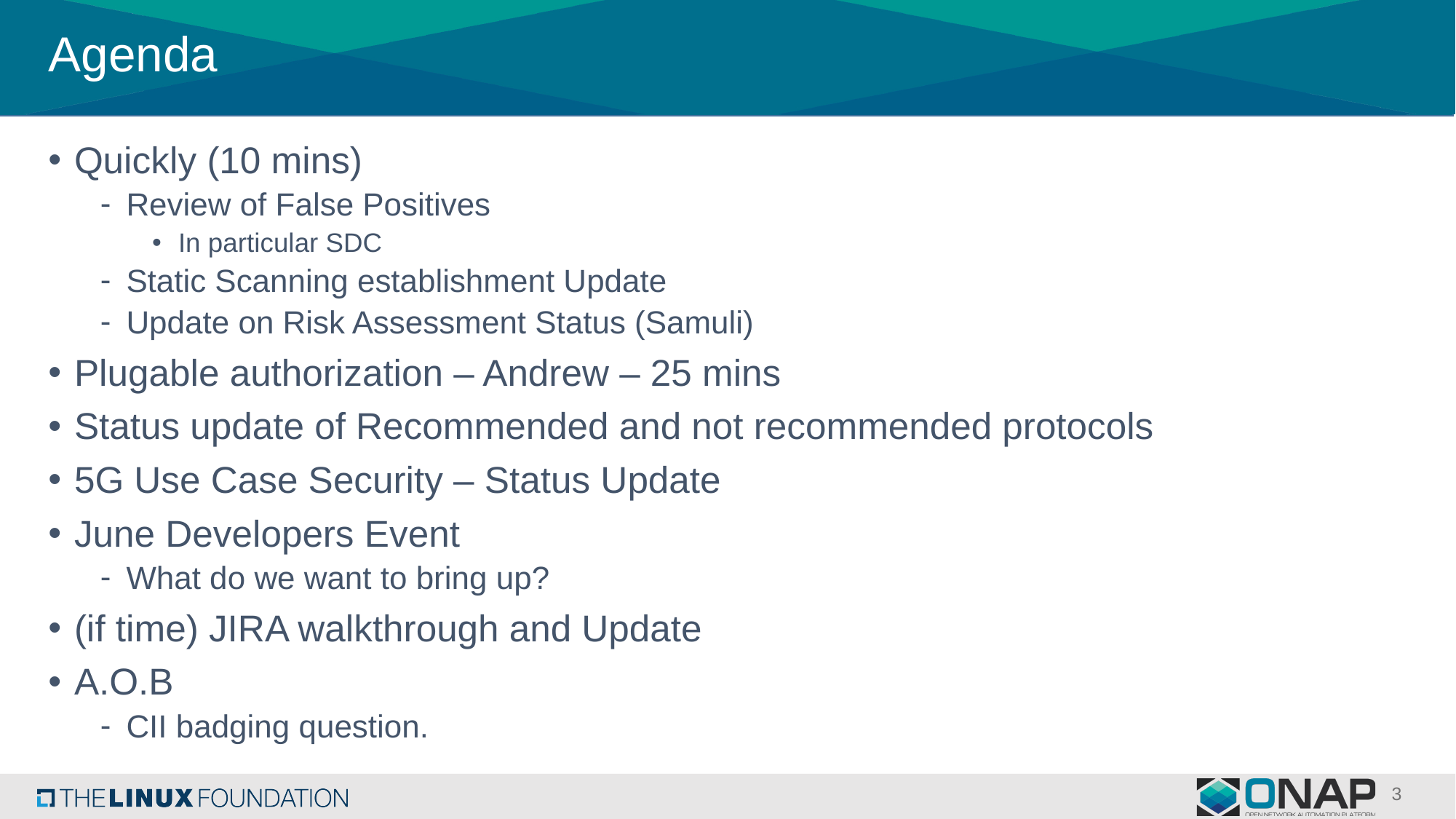

# Agenda
Quickly (10 mins)
Review of False Positives
In particular SDC
Static Scanning establishment Update
Update on Risk Assessment Status (Samuli)
Plugable authorization – Andrew – 25 mins
Status update of Recommended and not recommended protocols
5G Use Case Security – Status Update
June Developers Event
What do we want to bring up?
(if time) JIRA walkthrough and Update
A.O.B
CII badging question.

3